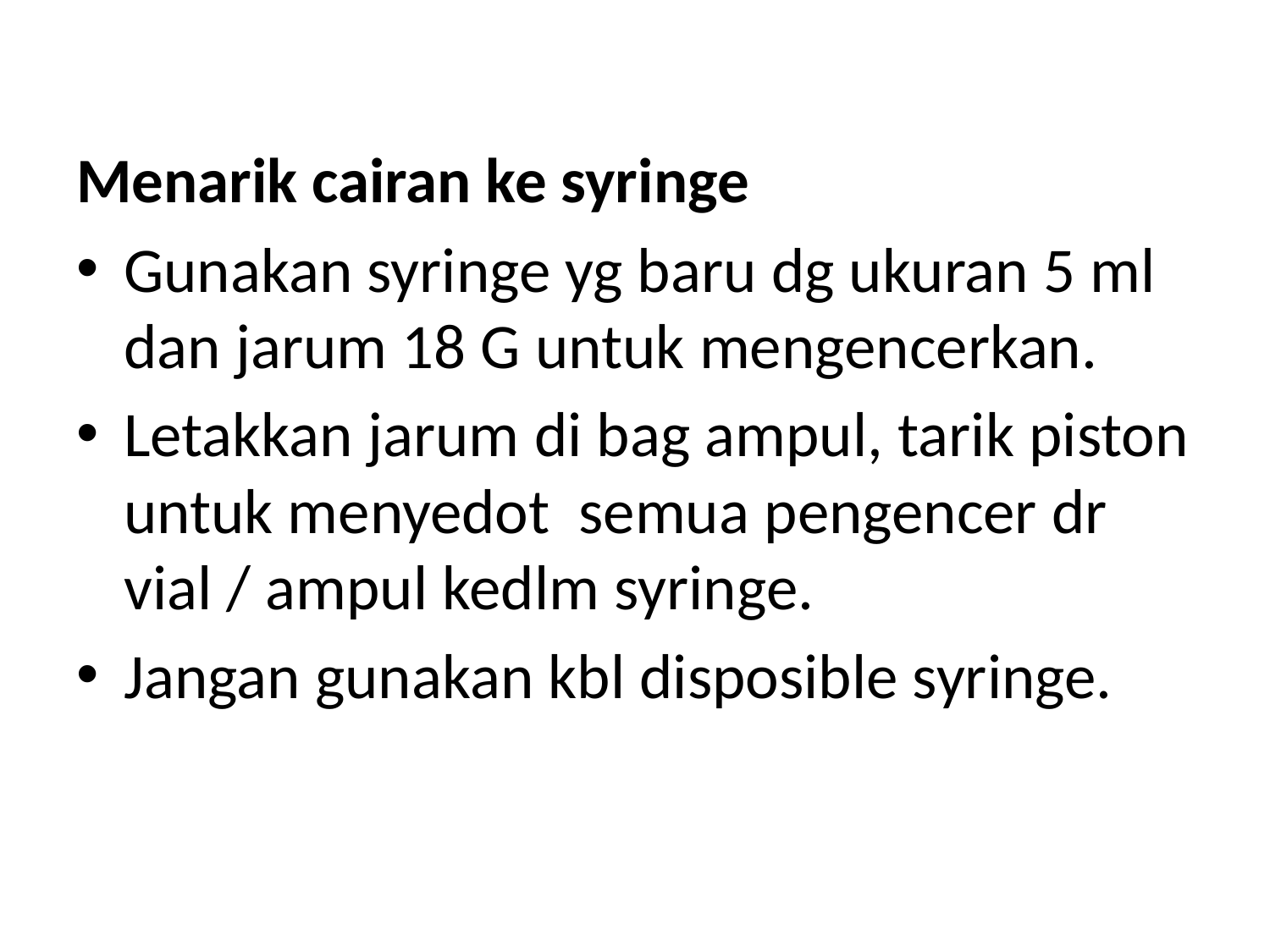

Menarik cairan ke syringe
Gunakan syringe yg baru dg ukuran 5 ml dan jarum 18 G untuk mengencerkan.
Letakkan jarum di bag ampul, tarik piston untuk menyedot  semua pengencer dr vial / ampul kedlm syringe.
Jangan gunakan kbl disposible syringe.